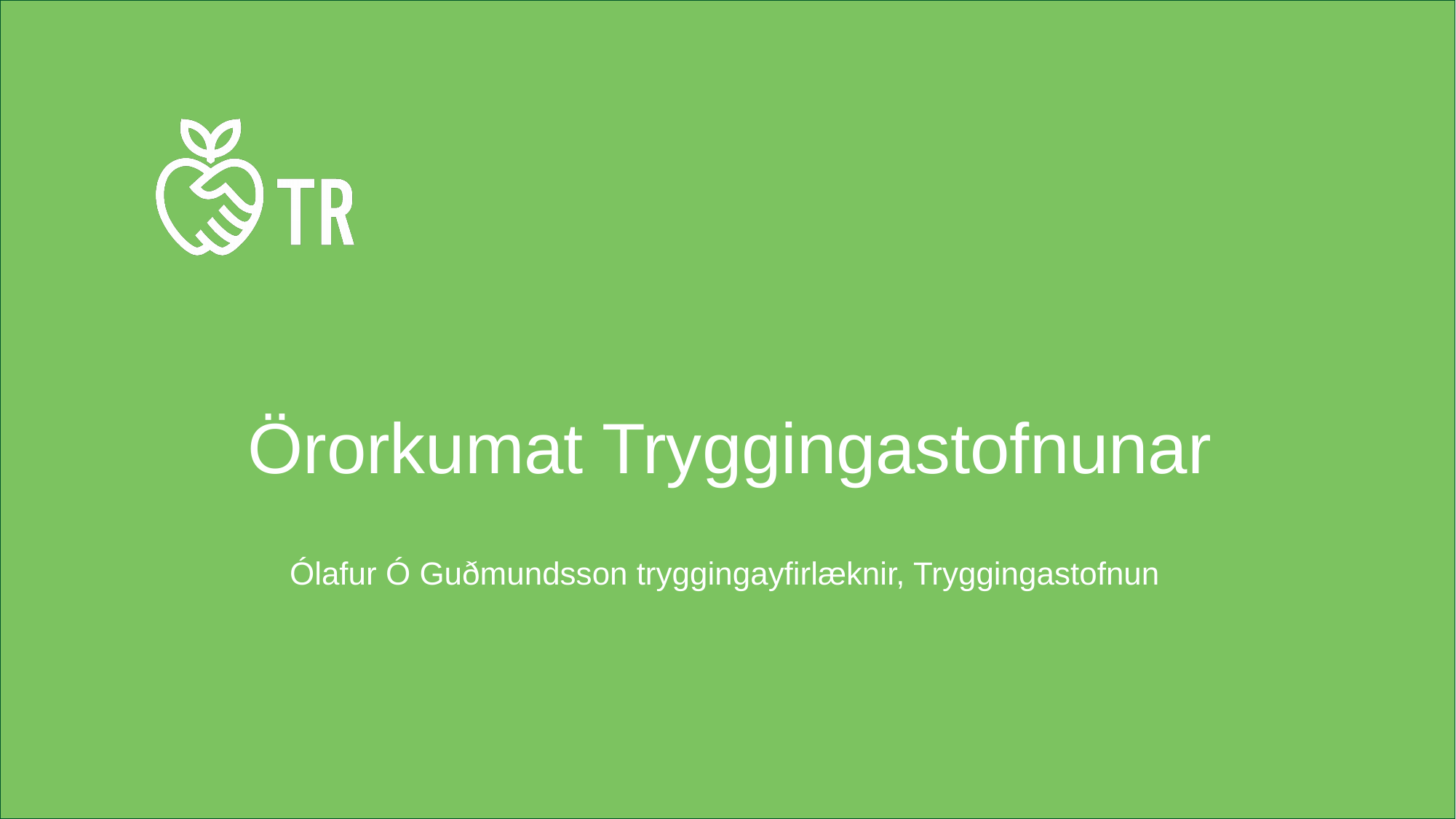

# Örorkumat Tryggingastofnunar Ólafur Ó Guðmundsson tryggingayfirlæknir, Tryggingastofnun